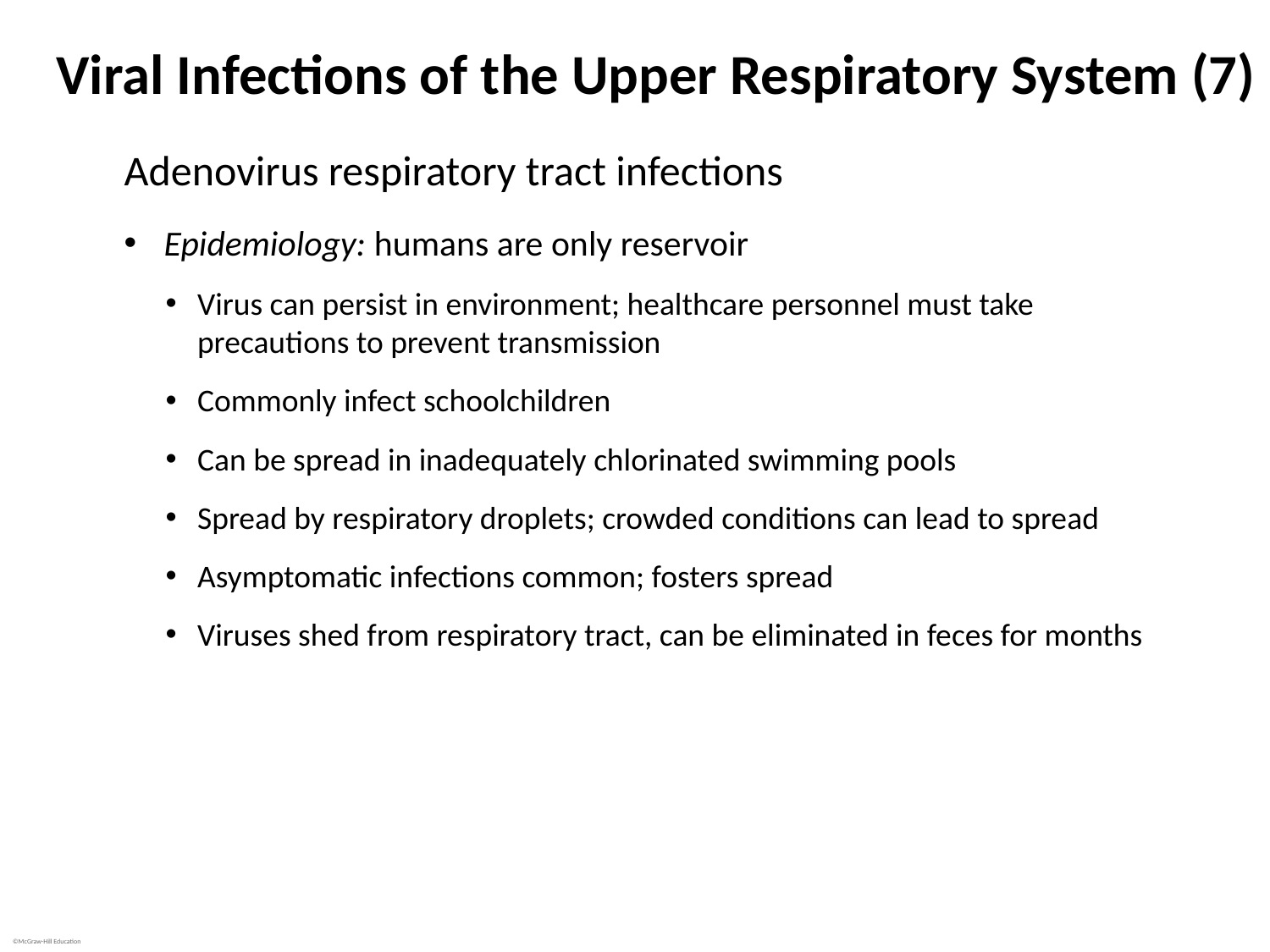

# Viral Infections of the Upper Respiratory System (7)
Adenovirus respiratory tract infections
Epidemiology: humans are only reservoir
Virus can persist in environment; healthcare personnel must take precautions to prevent transmission
Commonly infect schoolchildren
Can be spread in inadequately chlorinated swimming pools
Spread by respiratory droplets; crowded conditions can lead to spread
Asymptomatic infections common; fosters spread
Viruses shed from respiratory tract, can be eliminated in feces for months